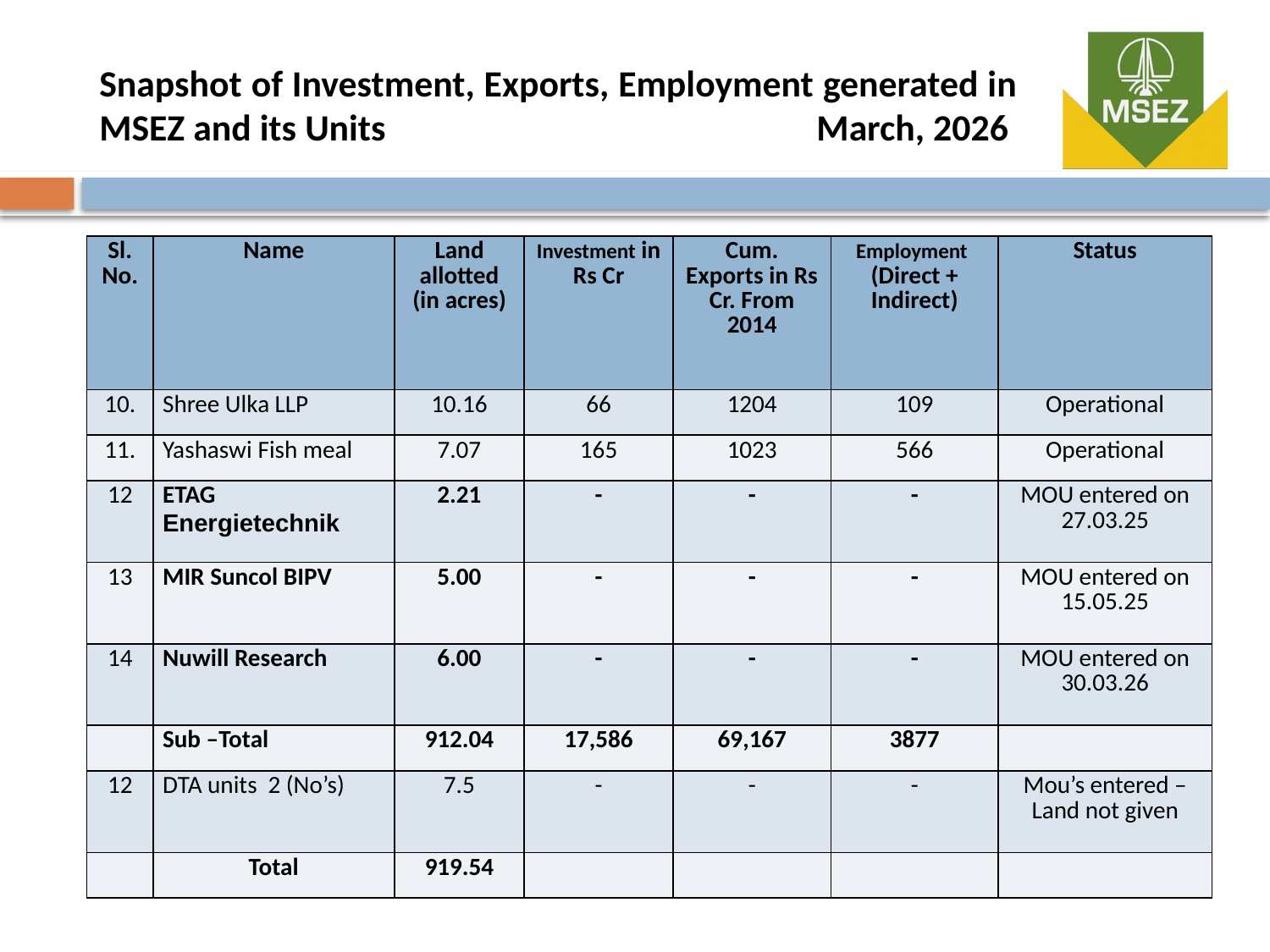

Snapshot of Investment, Exports, Employment generated in MSEZ and its Units                                                   March, 2026
| Sl. No. | Name | Land allotted (in acres) | Investment in Rs Cr | Cum. Exports in Rs Cr. From 2014 | Employment (Direct + Indirect) | Status |
| --- | --- | --- | --- | --- | --- | --- |
| 10. | Shree Ulka LLP | 10.16 | 66 | 1204 | 109 | Operational |
| 11. | Yashaswi Fish meal | 7.07 | 165 | 1023 | 566 | Operational |
| 12 | ETAG Energietechnik | 2.21 | - | - | - | MOU entered on 27.03.25 |
| 13 | MIR Suncol BIPV | 5.00 | - | - | - | MOU entered on 15.05.25 |
| 14 | Nuwill Research | 6.00 | - | - | - | MOU entered on 30.03.26 |
|  | Sub –Total | 912.04 | 17,586 | 69,167 | 3877 |  |
| 12 | DTA units 2 (No’s) | 7.5 | - | - | - | Mou’s entered – Land not given |
|  | Total | 919.54 |  |  |  |  |